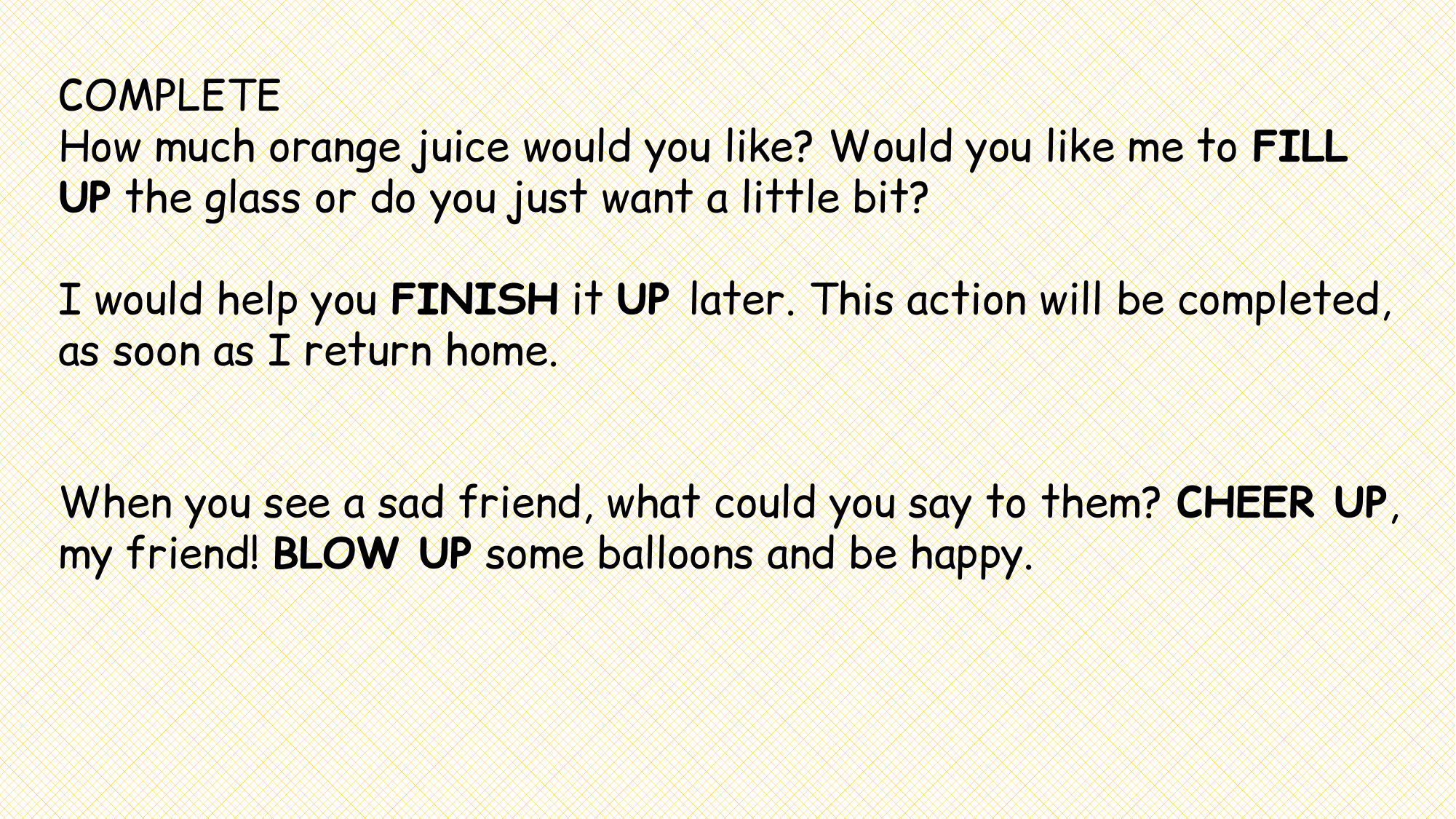

COMPLETE
How much orange juice would you like? Would you like me to FILL UP the glass or do you just want a little bit?

I would help you FINISH it UP later. This action will be completed, as soon as I return home.

When you see a sad friend, what could you say to them? CHEER UP, my friend! BLOW UP some balloons and be happy.